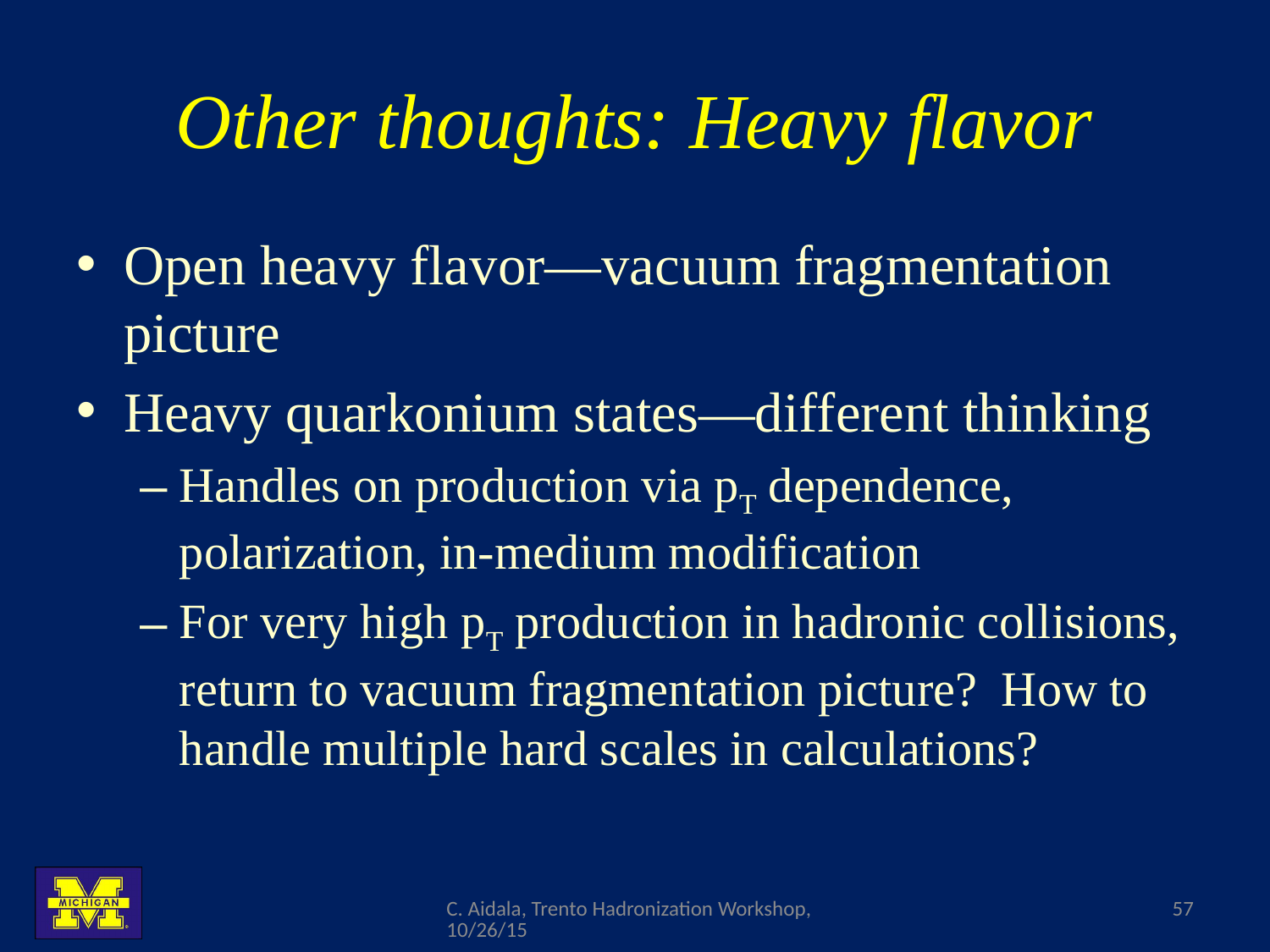

# Other thoughts: Heavy flavor
Open heavy flavor—vacuum fragmentation picture
Heavy quarkonium states—different thinking
Handles on production via pT dependence, polarization, in-medium modification
For very high pT production in hadronic collisions, return to vacuum fragmentation picture?  How to handle multiple hard scales in calculations?
C. Aidala, Trento Hadronization Workshop, 10/26/15
57